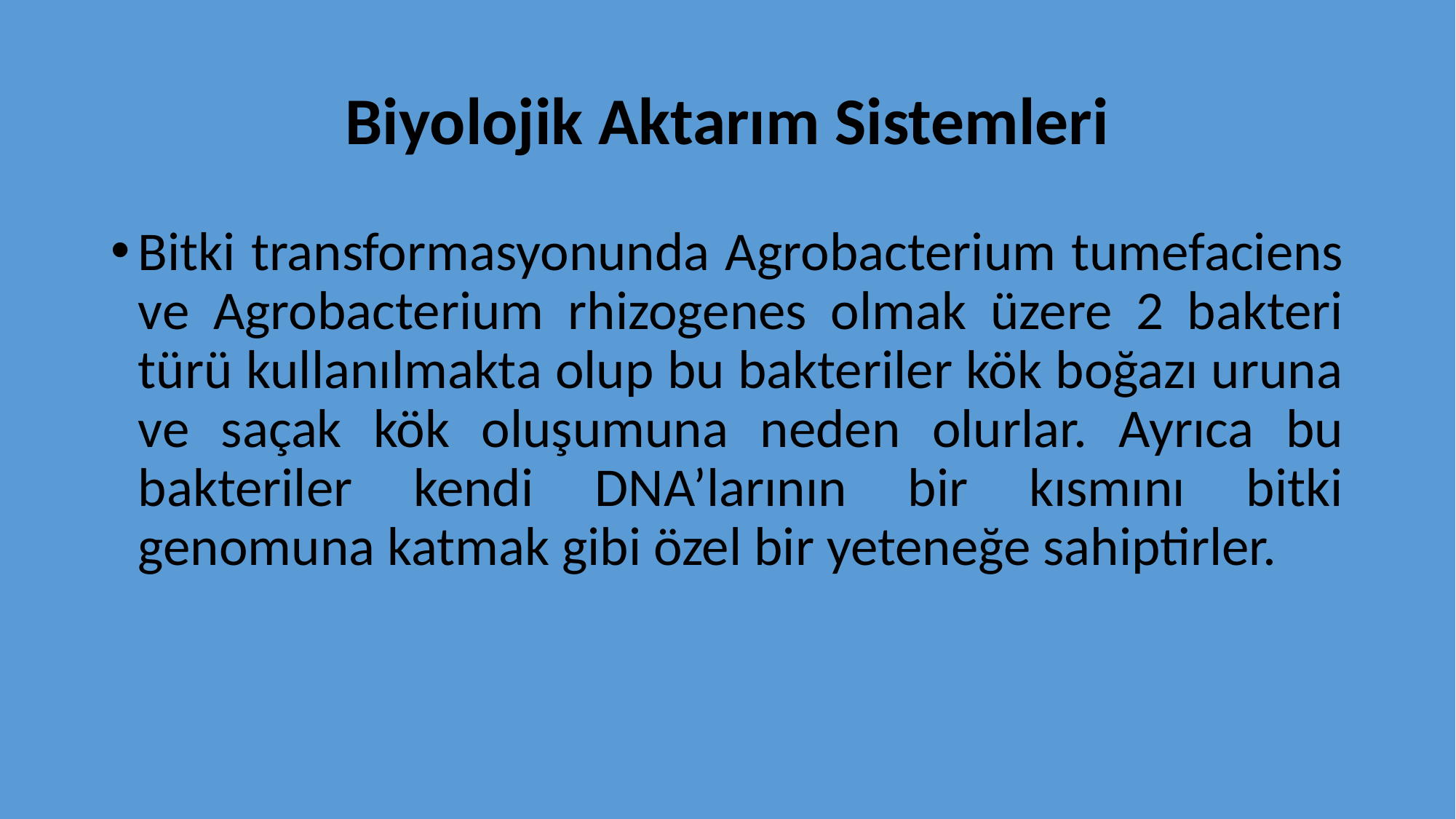

# Biyolojik Aktarım Sistemleri
Bitki transformasyonunda Agrobacterium tumefaciens ve Agrobacterium rhizogenes olmak üzere 2 bakteri türü kullanılmakta olup bu bakteriler kök boğazı uruna ve saçak kök oluşumuna neden olurlar. Ayrıca bu bakteriler kendi DNA’larının bir kısmını bitki genomuna katmak gibi özel bir yeteneğe sahiptirler.